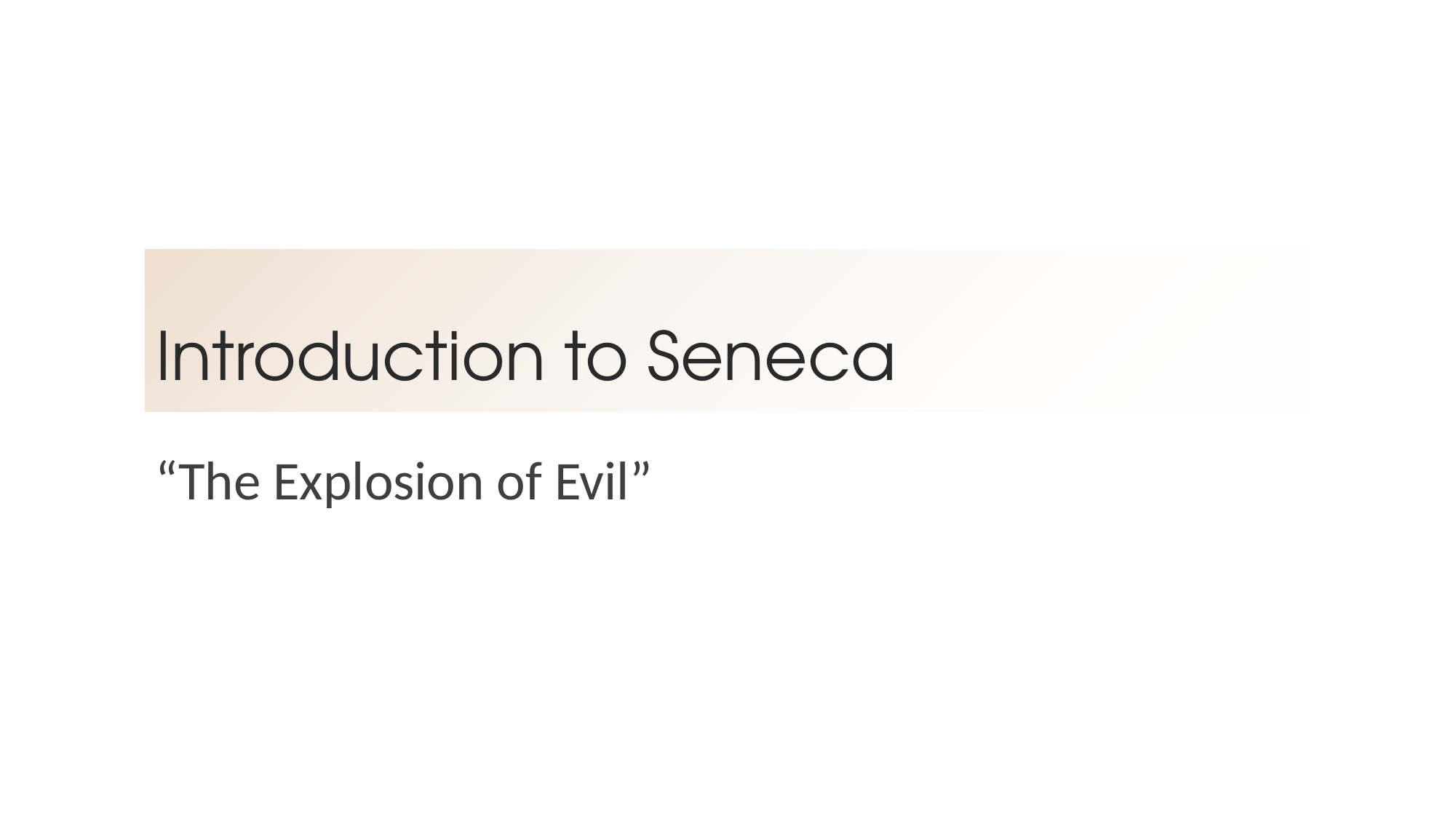

# Introduction to Seneca
“The Explosion of Evil”